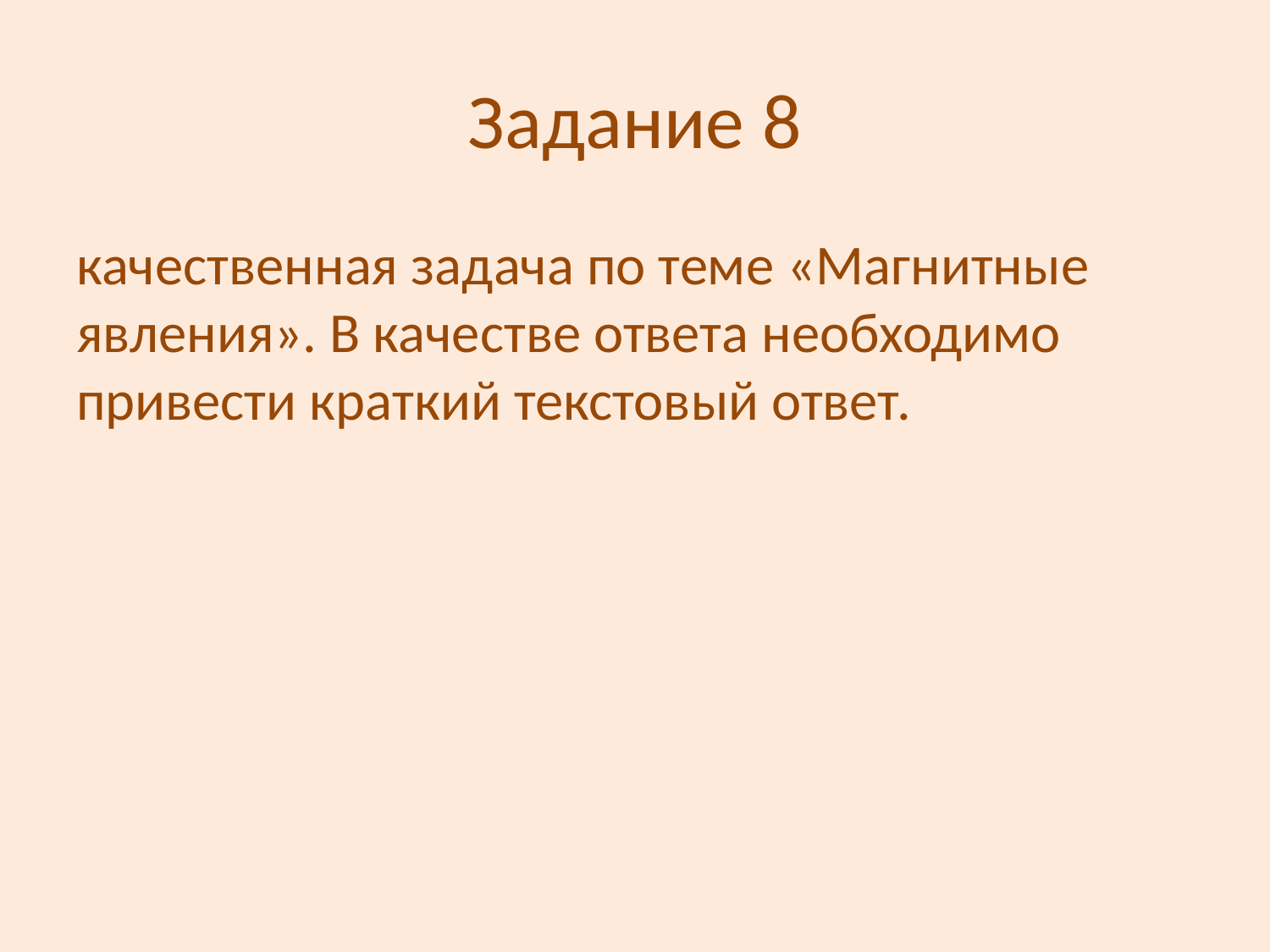

# Задание 8
качественная задача по теме «Магнитные явления». В качестве ответа необходимо привести краткий текстовый ответ.